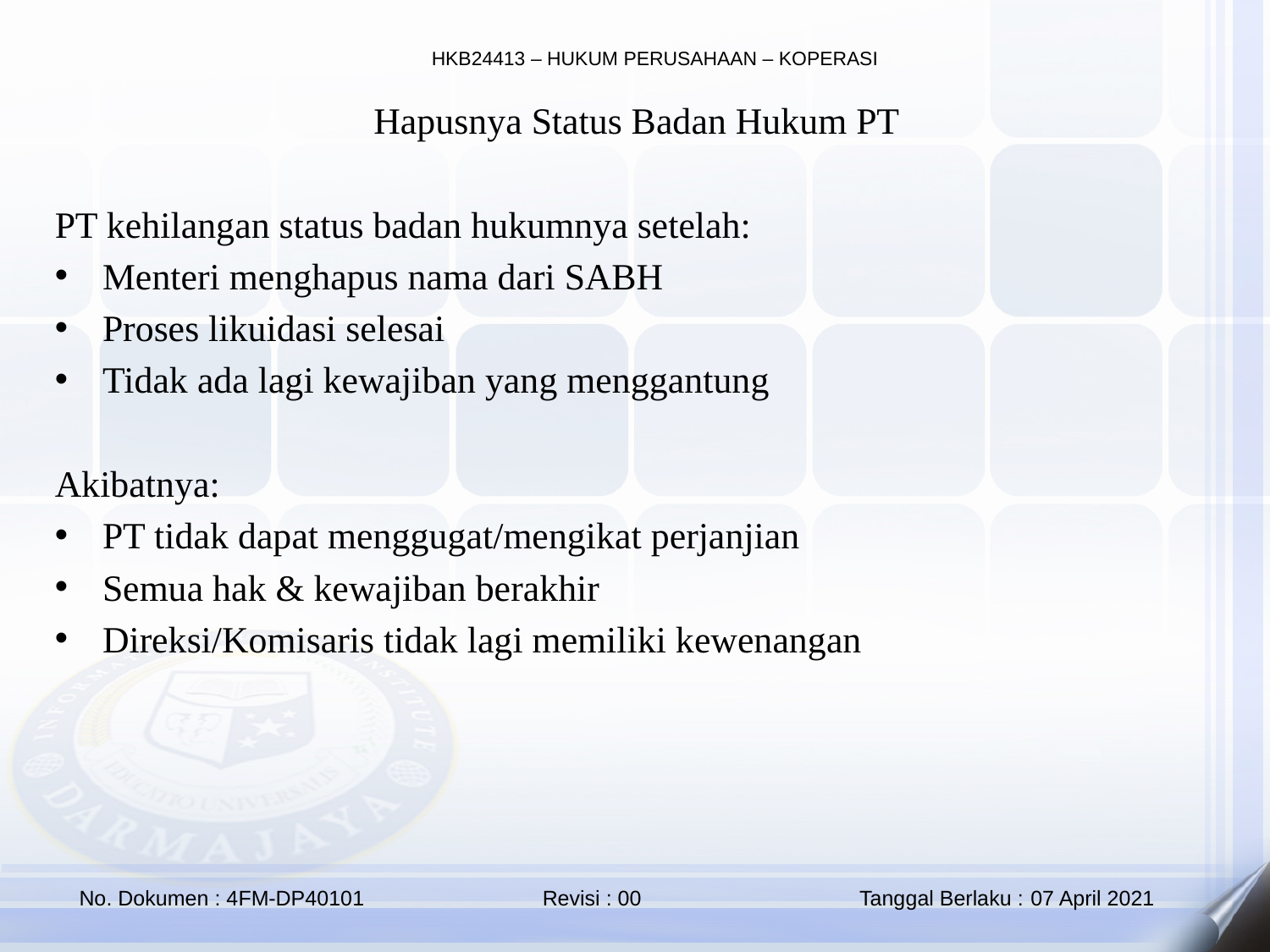

Hapusnya Status Badan Hukum PT

PT kehilangan status badan hukumnya setelah:
Menteri menghapus nama dari SABH
Proses likuidasi selesai
Tidak ada lagi kewajiban yang menggantung

Akibatnya:
PT tidak dapat menggugat/mengikat perjanjian
Semua hak & kewajiban berakhir
Direksi/Komisaris tidak lagi memiliki kewenangan